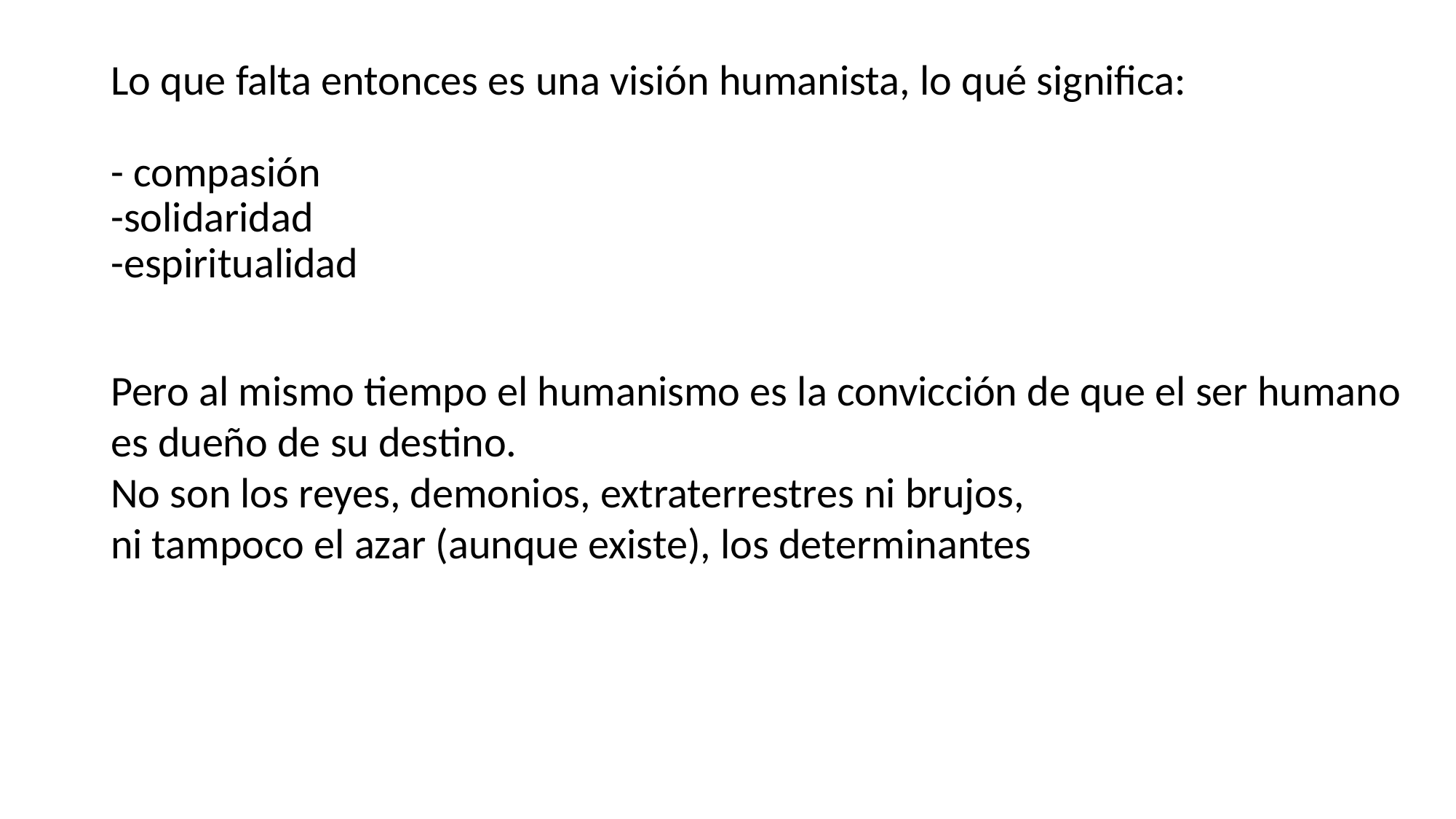

# Lo que falta entonces es una visión humanista, lo qué significa: - compasión -solidaridad -espiritualidad
Pero al mismo tiempo el humanismo es la convicción de que el ser humano
es dueño de su destino.
No son los reyes, demonios, extraterrestres ni brujos,
ni tampoco el azar (aunque existe), los determinantes